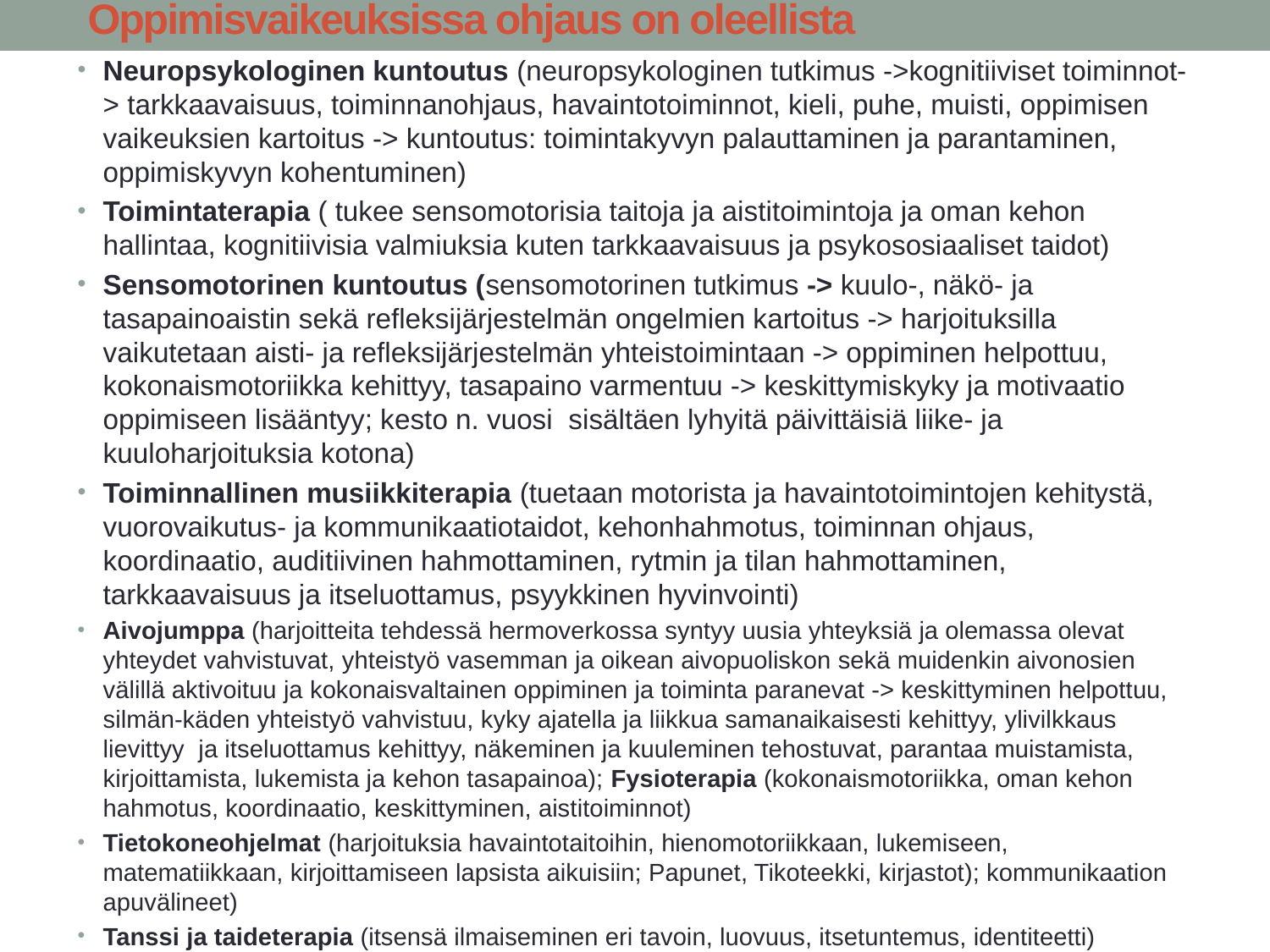

# Oppimisvaikeuksissa ohjaus on oleellista
Neuropsykologinen kuntoutus (neuropsykologinen tutkimus ->kognitiiviset toiminnot-> tarkkaavaisuus, toiminnanohjaus, havaintotoiminnot, kieli, puhe, muisti, oppimisen vaikeuksien kartoitus -> kuntoutus: toimintakyvyn palauttaminen ja parantaminen, oppimiskyvyn kohentuminen)
Toimintaterapia ( tukee sensomotorisia taitoja ja aistitoimintoja ja oman kehon hallintaa, kognitiivisia valmiuksia kuten tarkkaavaisuus ja psykososiaaliset taidot)
Sensomotorinen kuntoutus (sensomotorinen tutkimus -> kuulo-, näkö- ja tasapainoaistin sekä refleksijärjestelmän ongelmien kartoitus -> harjoituksilla vaikutetaan aisti- ja refleksijärjestelmän yhteistoimintaan -> oppiminen helpottuu, kokonaismotoriikka kehittyy, tasapaino varmentuu -> keskittymiskyky ja motivaatio oppimiseen lisääntyy; kesto n. vuosi  sisältäen lyhyitä päivittäisiä liike- ja kuuloharjoituksia kotona)
Toiminnallinen musiikkiterapia (tuetaan motorista ja havaintotoimintojen kehitystä, vuorovaikutus- ja kommunikaatiotaidot, kehonhahmotus, toiminnan ohjaus, koordinaatio, auditiivinen hahmottaminen, rytmin ja tilan hahmottaminen, tarkkaavaisuus ja itseluottamus, psyykkinen hyvinvointi)
Aivojumppa (harjoitteita tehdessä hermoverkossa syntyy uusia yhteyksiä ja olemassa olevat yhteydet vahvistuvat, yhteistyö vasemman ja oikean aivopuoliskon sekä muidenkin aivonosien välillä aktivoituu ja kokonaisvaltainen oppiminen ja toiminta paranevat -> keskittyminen helpottuu, silmän-käden yhteistyö vahvistuu, kyky ajatella ja liikkua samanaikaisesti kehittyy, ylivilkkaus lievittyy  ja itseluottamus kehittyy, näkeminen ja kuuleminen tehostuvat, parantaa muistamista, kirjoittamista, lukemista ja kehon tasapainoa); Fysioterapia (kokonaismotoriikka, oman kehon hahmotus, koordinaatio, keskittyminen, aistitoiminnot)
Tietokoneohjelmat (harjoituksia havaintotaitoihin, hienomotoriikkaan, lukemiseen, matematiikkaan, kirjoittamiseen lapsista aikuisiin; Papunet, Tikoteekki, kirjastot); kommunikaation apuvälineet)
Tanssi ja taideterapia (itsensä ilmaiseminen eri tavoin, luovuus, itsetuntemus, identiteetti)